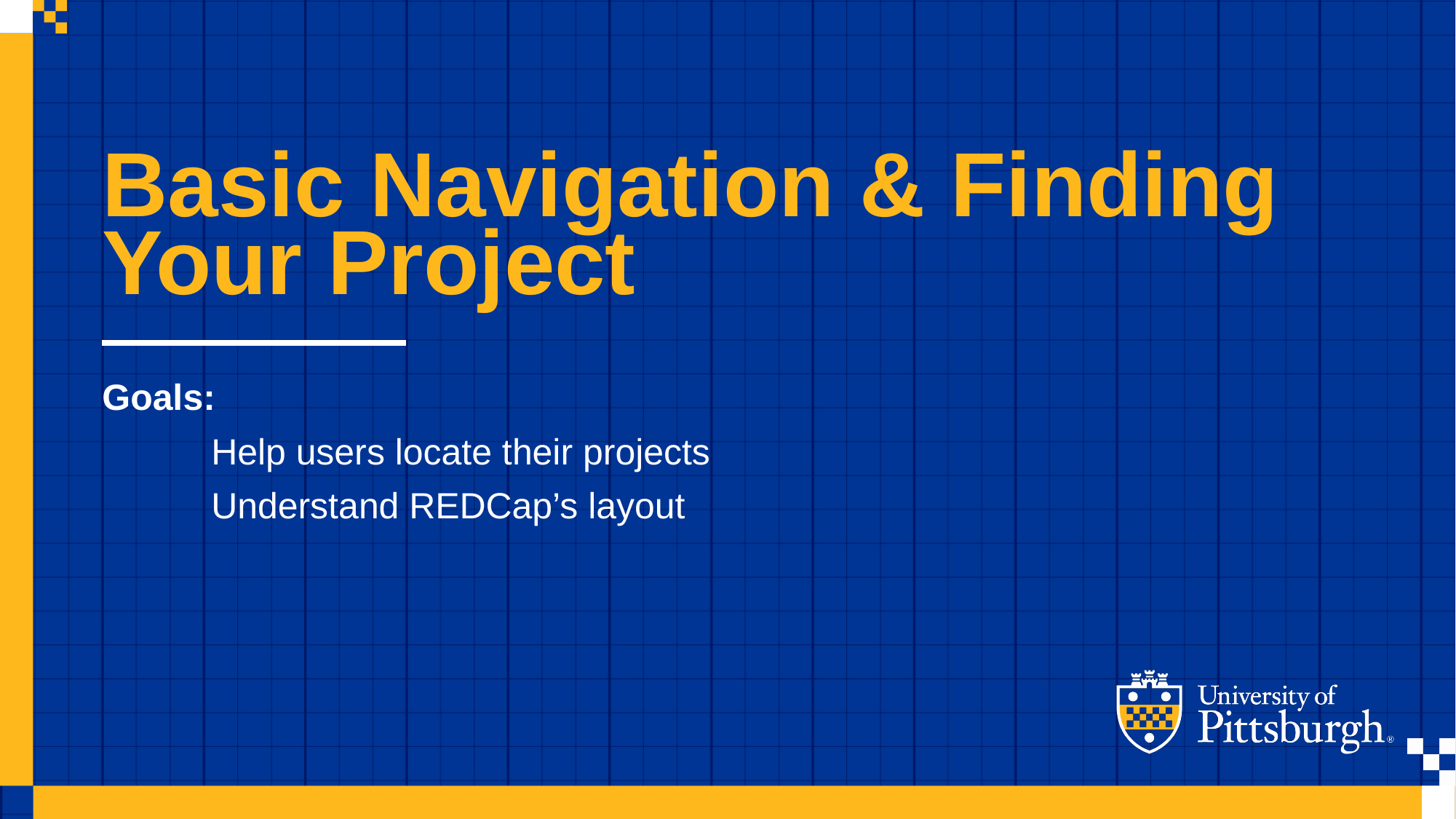

Basic Navigation & Finding Your Project
Goals:
	Help users locate their projects
	Understand REDCap’s layout